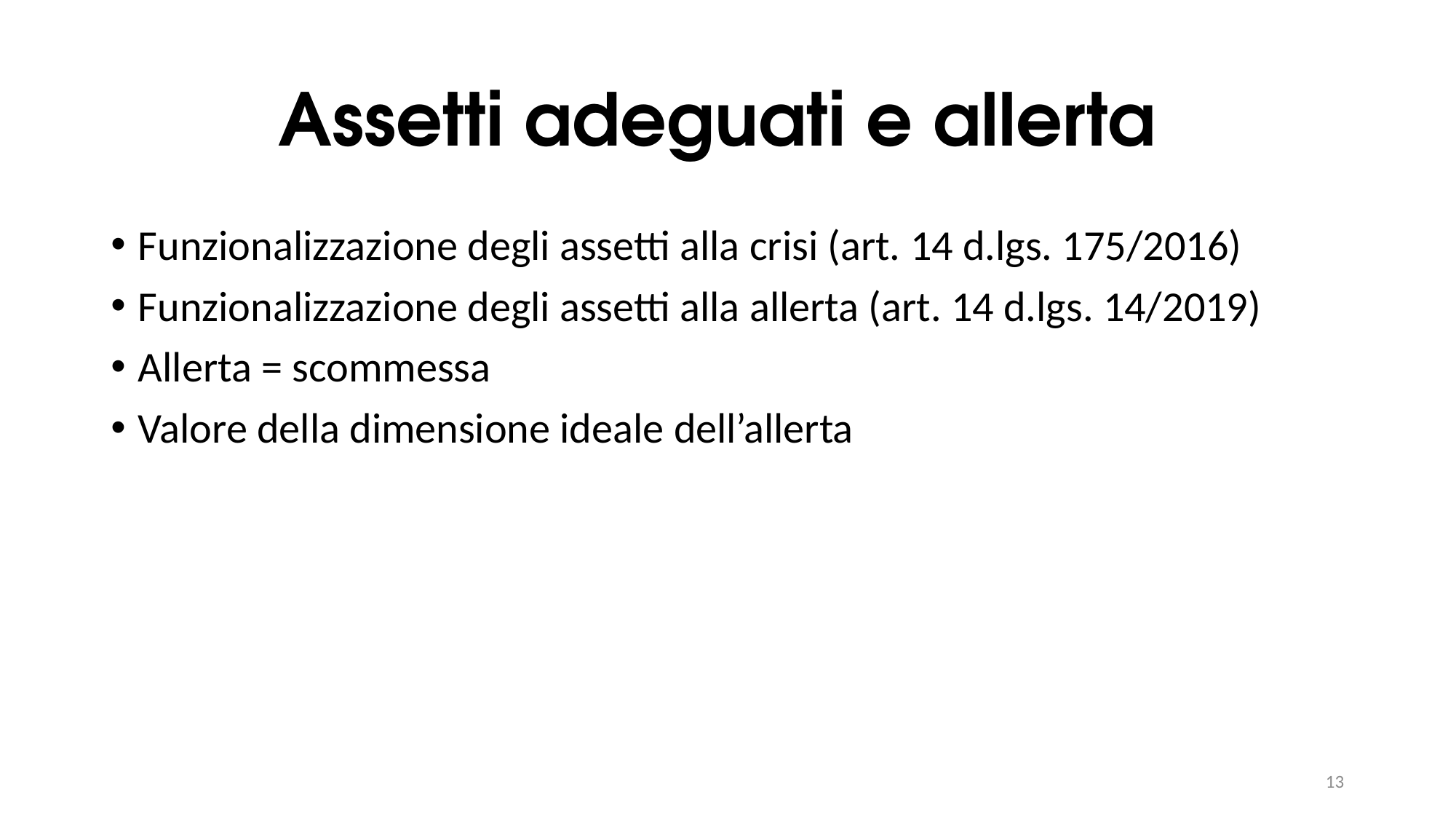

# Assetti adeguati e allerta
Funzionalizzazione degli assetti alla crisi (art. 14 d.lgs. 175/2016)
Funzionalizzazione degli assetti alla allerta (art. 14 d.lgs. 14/2019)
Allerta = scommessa
Valore della dimensione ideale dell’allerta

13